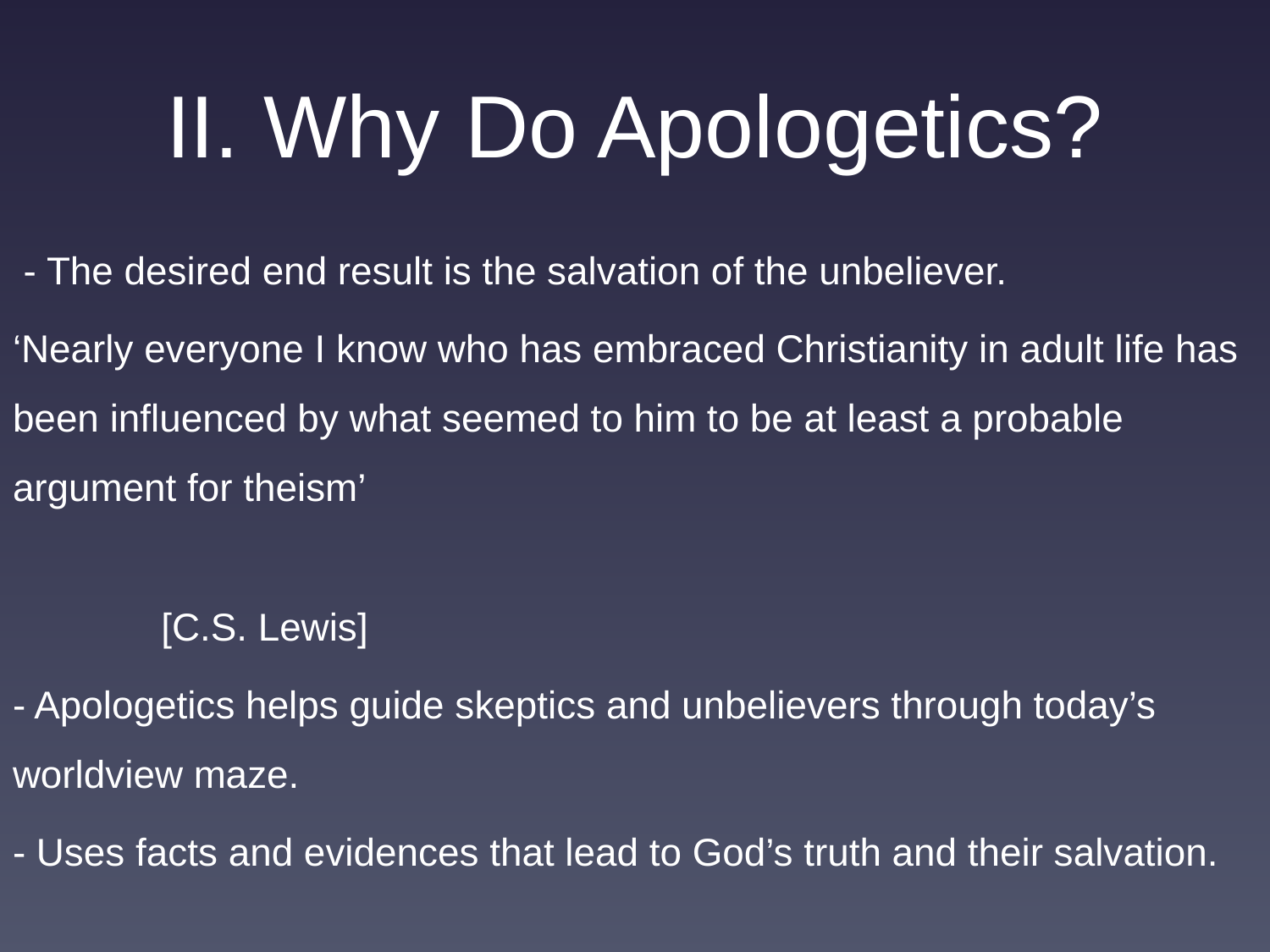

# II. Why Do Apologetics?
 - The desired end result is the salvation of the unbeliever.
‘Nearly everyone I know who has embraced Christianity in adult life has been influenced by what seemed to him to be at least a probable argument for theism’							        	  									  [C.S. Lewis]
- Apologetics helps guide skeptics and unbelievers through today’s worldview maze.
- Uses facts and evidences that lead to God’s truth and their salvation.